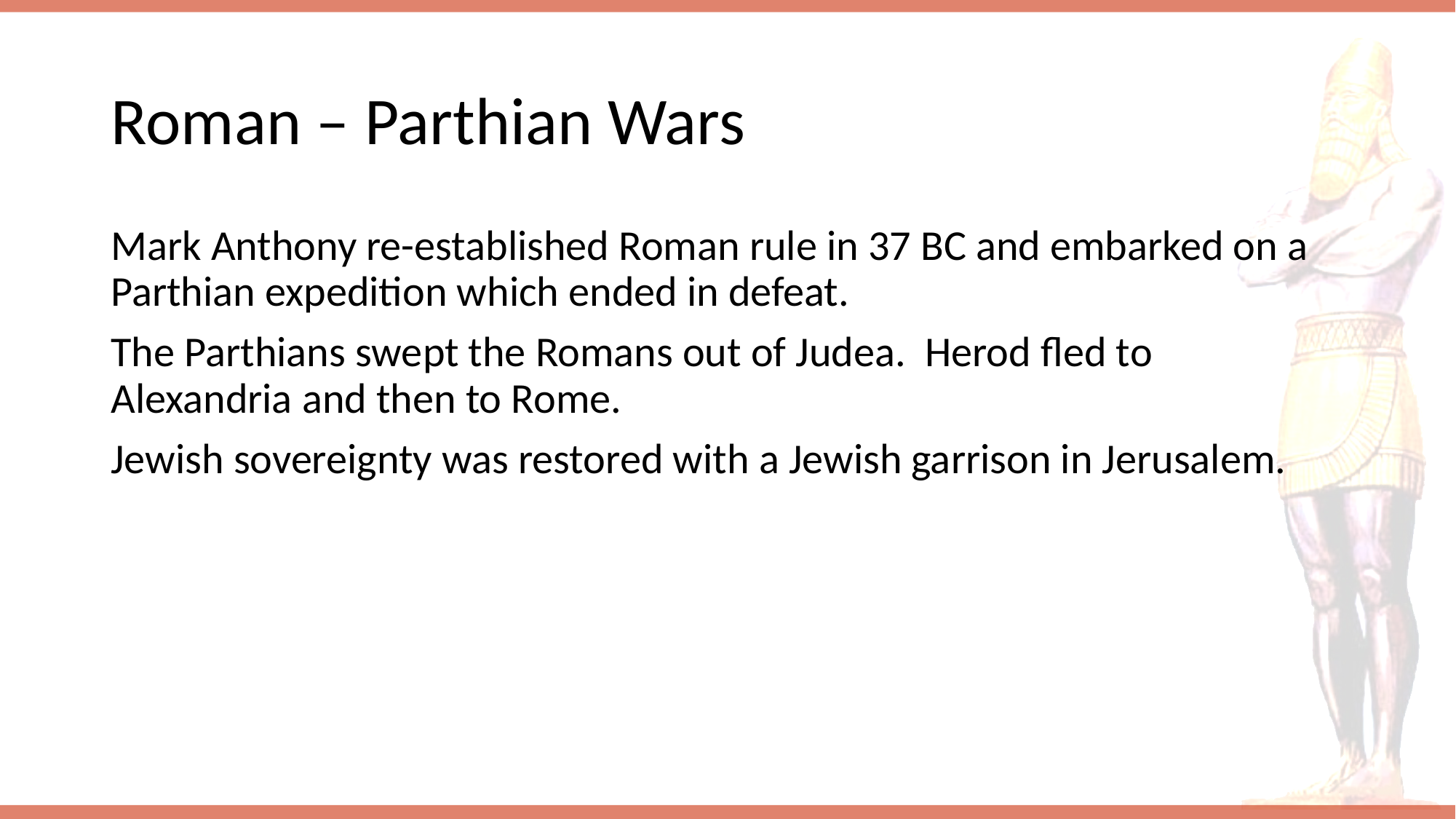

# Roman – Parthian Wars
Mark Anthony re-established Roman rule in 37 BC and embarked on a Parthian expedition which ended in defeat.
The Parthians swept the Romans out of Judea.  Herod fled to Alexandria and then to Rome.
Jewish sovereignty was restored with a Jewish garrison in Jerusalem.